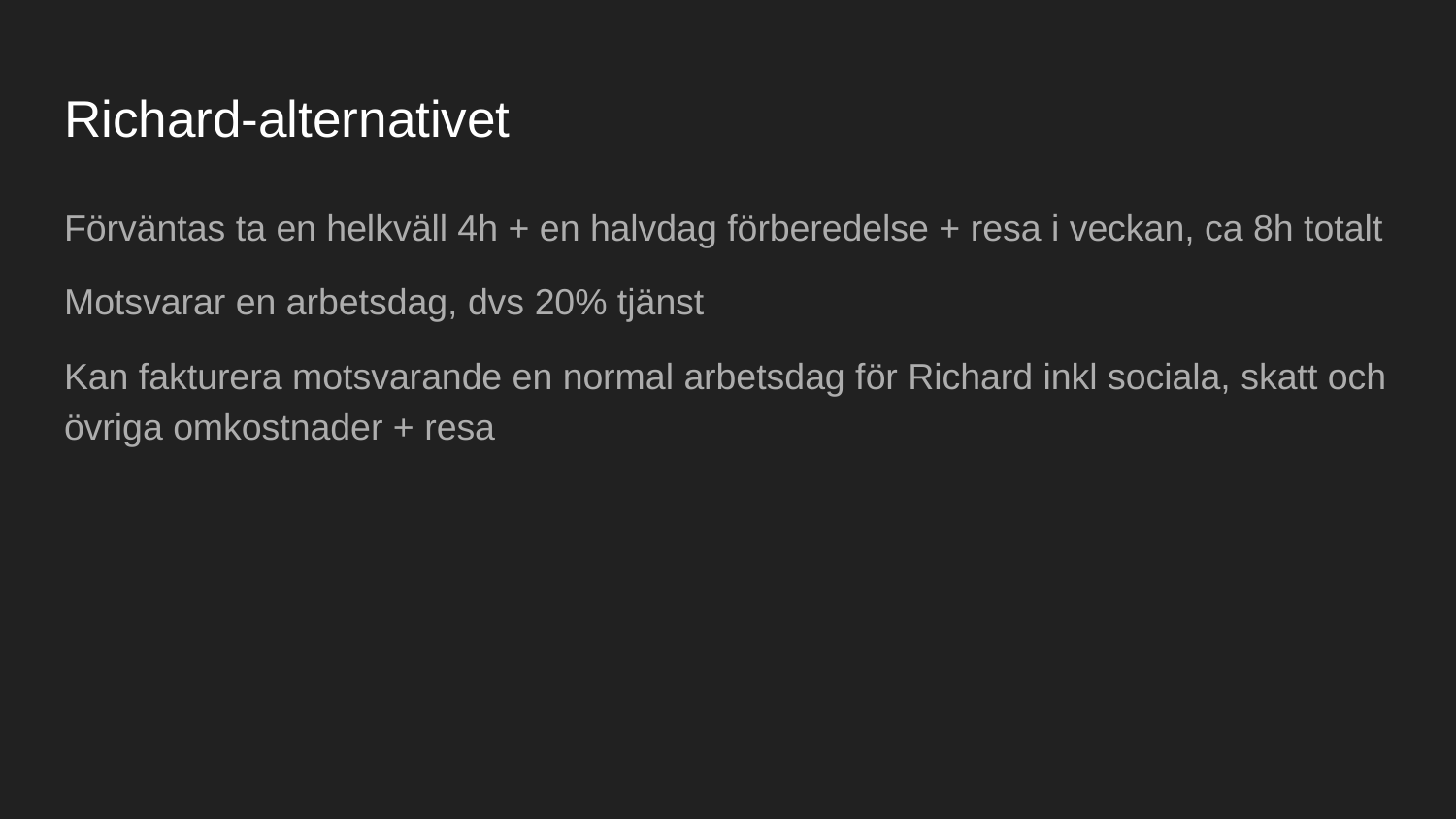

# Richard-alternativet
Förväntas ta en helkväll 4h + en halvdag förberedelse + resa i veckan, ca 8h totalt
Motsvarar en arbetsdag, dvs 20% tjänst
Kan fakturera motsvarande en normal arbetsdag för Richard inkl sociala, skatt och övriga omkostnader + resa